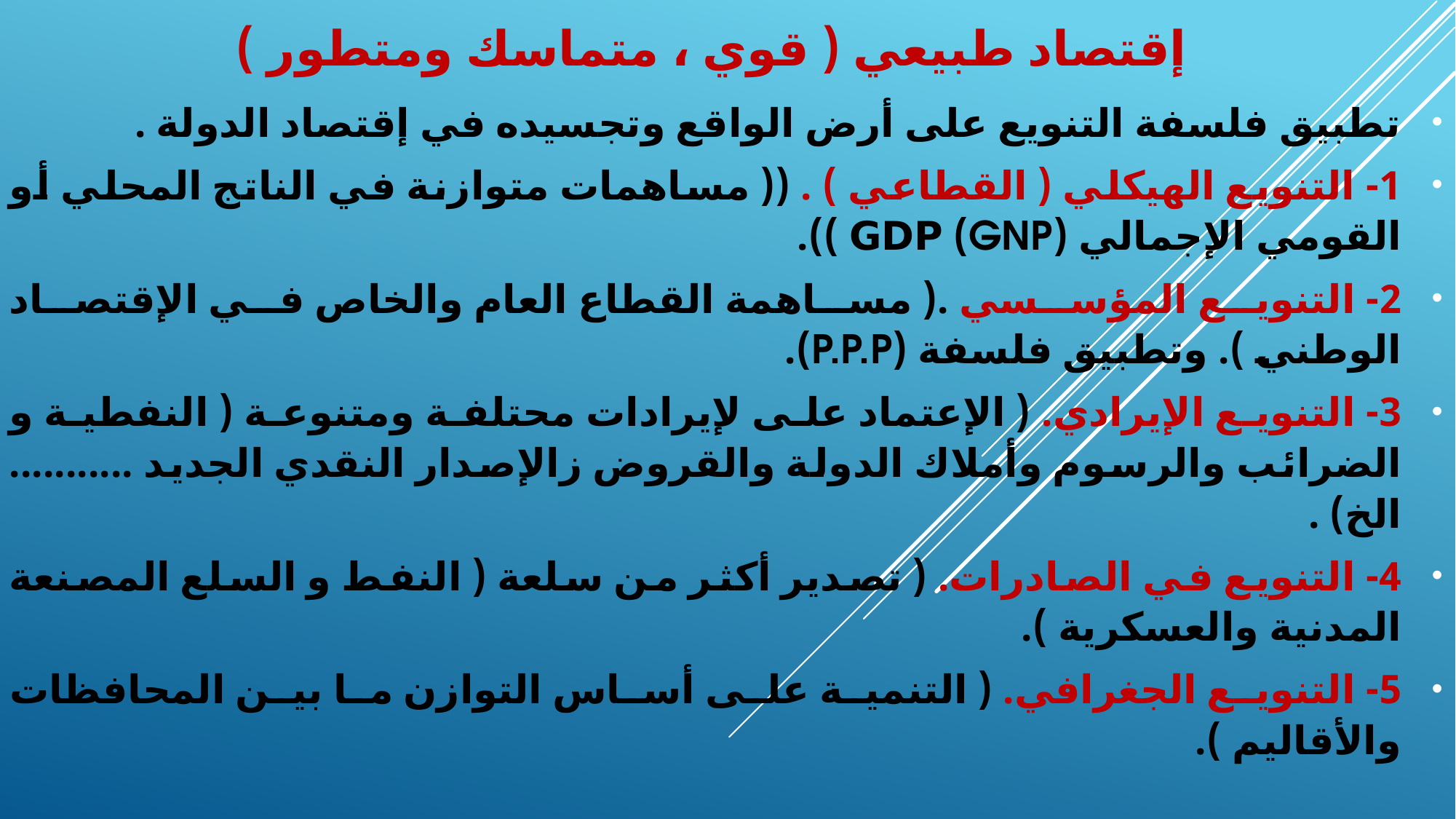

# إقتصاد طبيعي ( قوي ، متماسك ومتطور )
تطبيق فلسفة التنويع على أرض الواقع وتجسيده في إقتصاد الدولة .
1- التنويع الهيكلي ( القطاعي ) . (( مساهمات متوازنة في الناتج المحلي أو القومي الإجمالي (GNP) GDP )).
2- التنويع المؤسسي .( مساهمة القطاع العام والخاص في الإقتصاد الوطني ). وتطبيق فلسفة (P.P.P).
3- التنويع الإيرادي. ( الإعتماد على لإيرادات محتلفة ومتنوعة ( النفطية و الضرائب والرسوم وأملاك الدولة والقروض زالإصدار النقدي الجديد ........... الخ) .
4- التنويع في الصادرات. ( تصدير أكثر من سلعة ( النفط و السلع المصنعة المدنية والعسكرية ).
5- التنويع الجغرافي. ( التنمية على أساس التوازن ما بين المحافظات والأقاليم ).